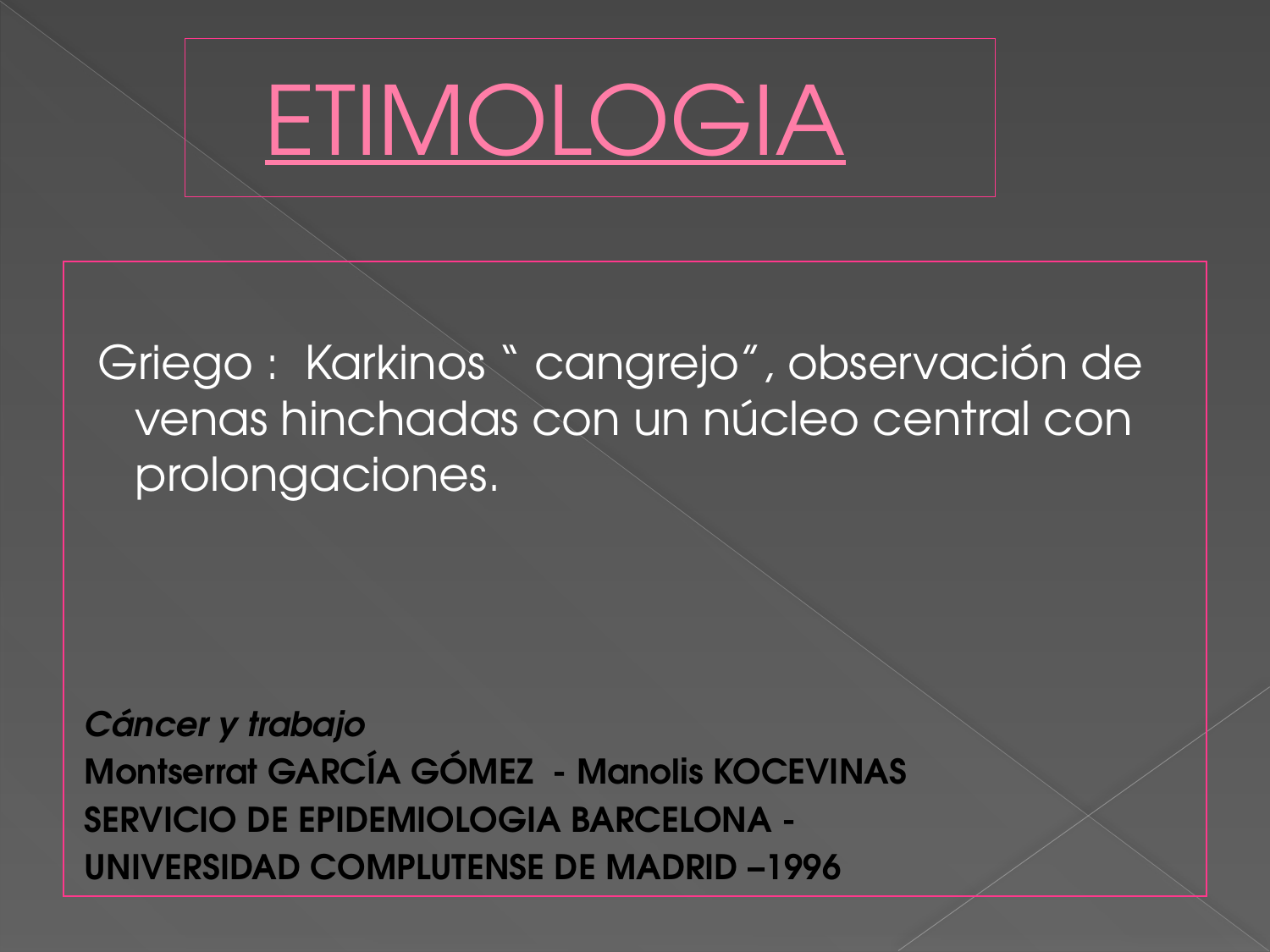

# ETIMOLOGIA

 Griego :  Karkinos “ cangrejo”, observación de venas hinchadas con un núcleo central con prolongaciones.

Cáncer y trabajo
Montserrat GARCÍA GÓMEZ  - Manolis KOCEVINAS
SERVICIO DE EPIDEMIOLOGIA BARCELONA -
UNIVERSIDAD COMPLUTENSE DE MADRID –1996